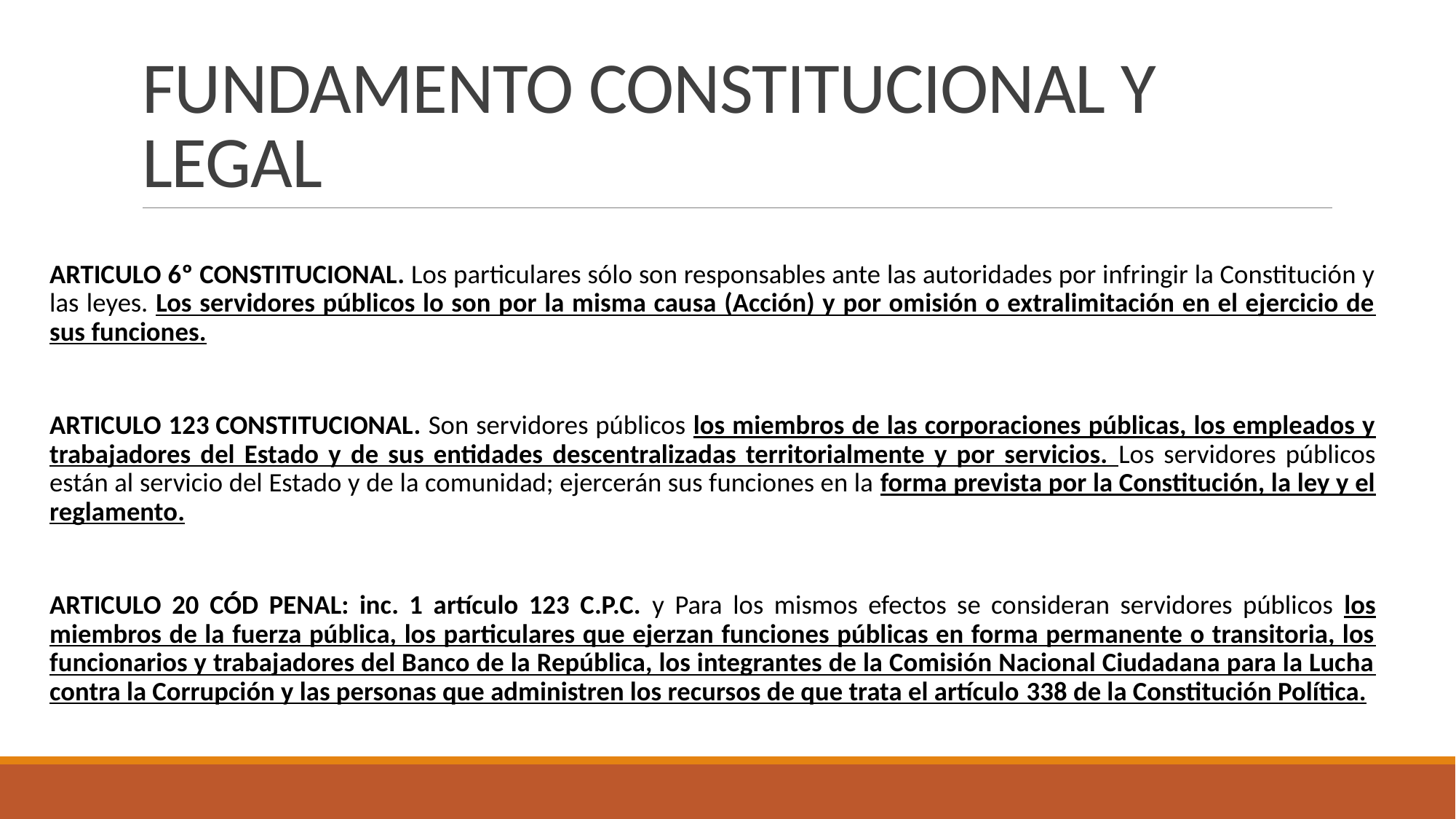

# FUNDAMENTO CONSTITUCIONAL Y LEGAL

ARTICULO 6º CONSTITUCIONAL. Los particulares sólo son responsables ante las autoridades por infringir la Constitución y las leyes. Los servidores públicos lo son por la misma causa (Acción) y por omisión o extralimitación en el ejercicio de sus funciones.

ARTICULO 123 CONSTITUCIONAL. Son servidores públicos los miembros de las corporaciones públicas, los empleados y trabajadores del Estado y de sus entidades descentralizadas territorialmente y por servicios. Los servidores públicos están al servicio del Estado y de la comunidad; ejercerán sus funciones en la forma prevista por la Constitución, la ley y el reglamento.

ARTICULO 20 CÓD PENAL: inc. 1 artículo 123 C.P.C. y Para los mismos efectos se consideran servidores públicos los miembros de la fuerza pública, los particulares que ejerzan funciones públicas en forma permanente o transitoria, los funcionarios y trabajadores del Banco de la República, los integrantes de la Comisión Nacional Ciudadana para la Lucha contra la Corrupción y las personas que administren los recursos de que trata el artículo 338 de la Constitución Política.